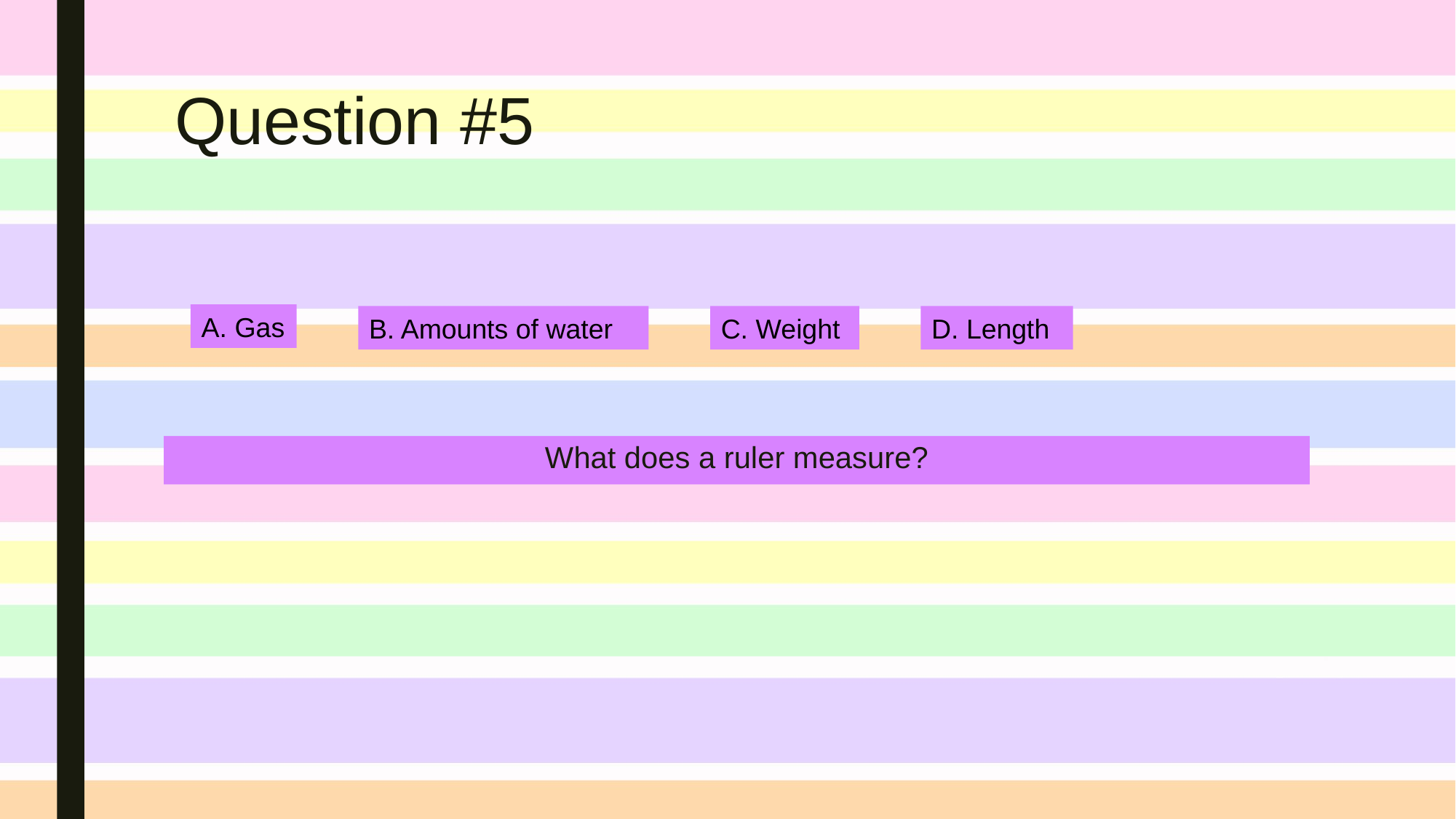

# Question #5
A. Gas
B. Amounts of water
C. Weight
D. Length
What does a ruler measure?